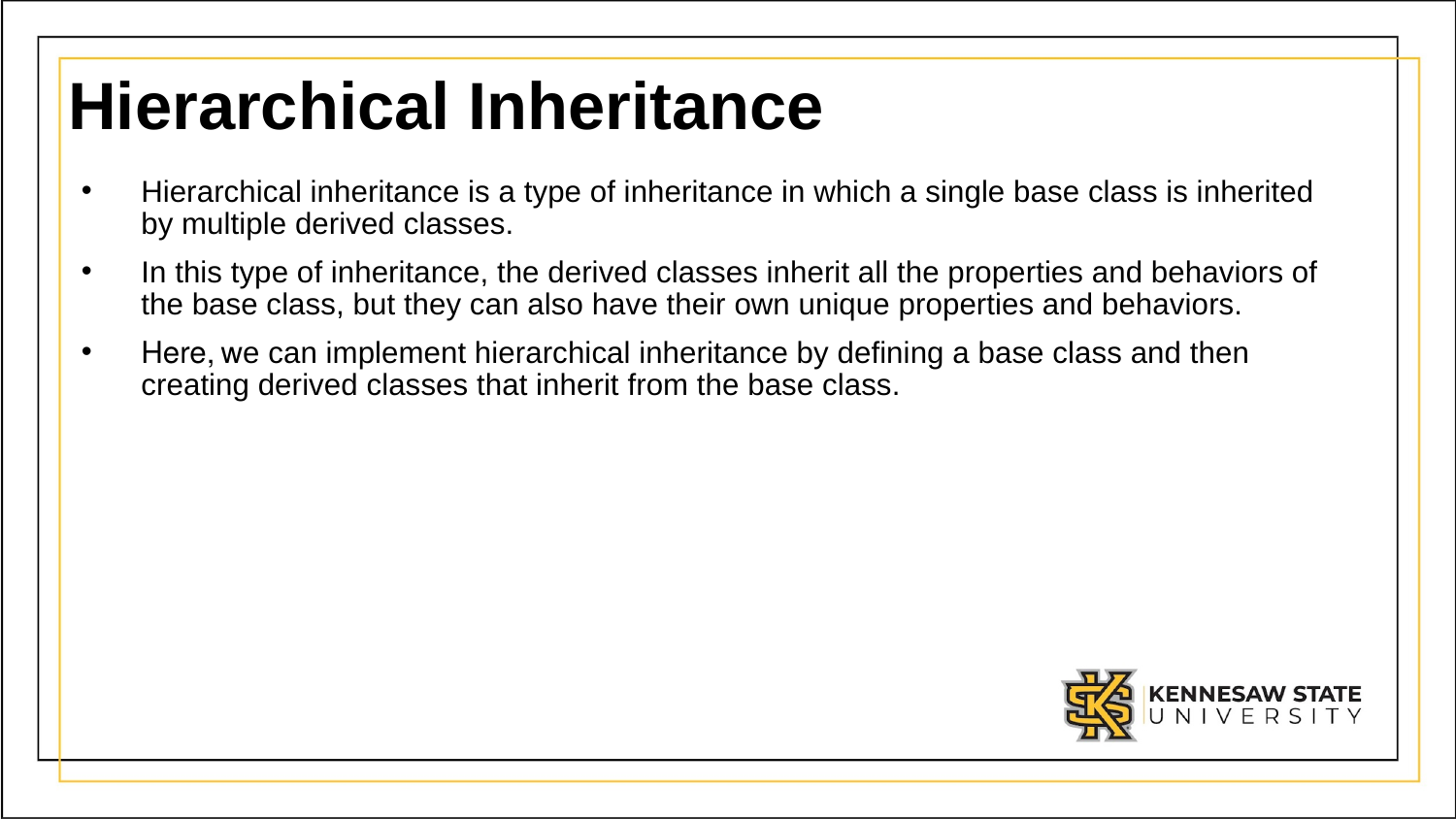

# Hierarchical Inheritance
Hierarchical inheritance is a type of inheritance in which a single base class is inherited by multiple derived classes.
In this type of inheritance, the derived classes inherit all the properties and behaviors of the base class, but they can also have their own unique properties and behaviors.
Here, we can implement hierarchical inheritance by defining a base class and then creating derived classes that inherit from the base class.